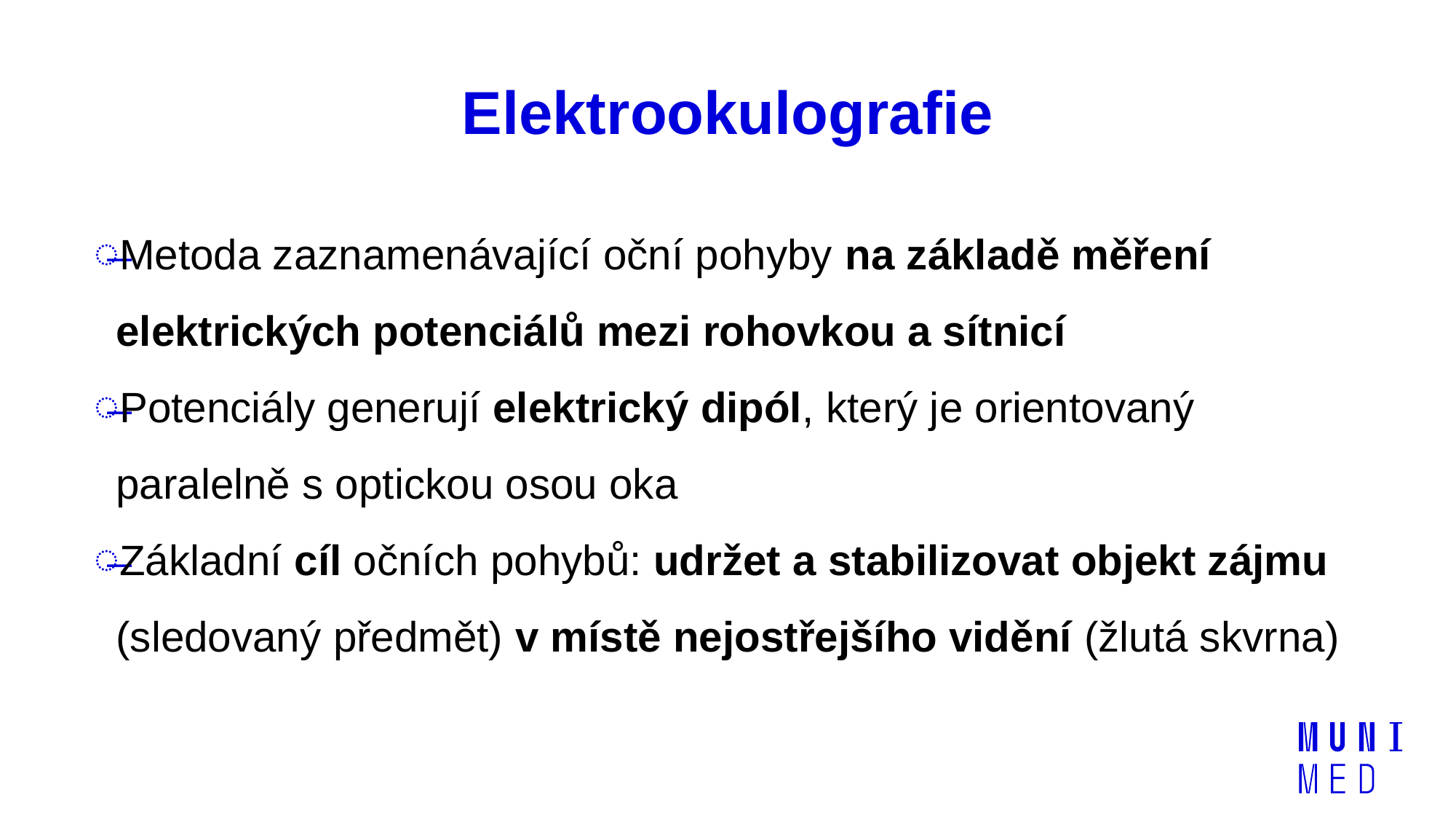

# Elektrookulografie
Metoda zaznamenávající oční pohyby na základě měření elektrických potenciálů mezi rohovkou a sítnicí
Potenciály generují elektrický dipól, který je orientovaný paralelně s optickou osou oka
Základní cíl očních pohybů: udržet a stabilizovat objekt zájmu (sledovaný předmět) v místě nejostřejšího vidění (žlutá skvrna)